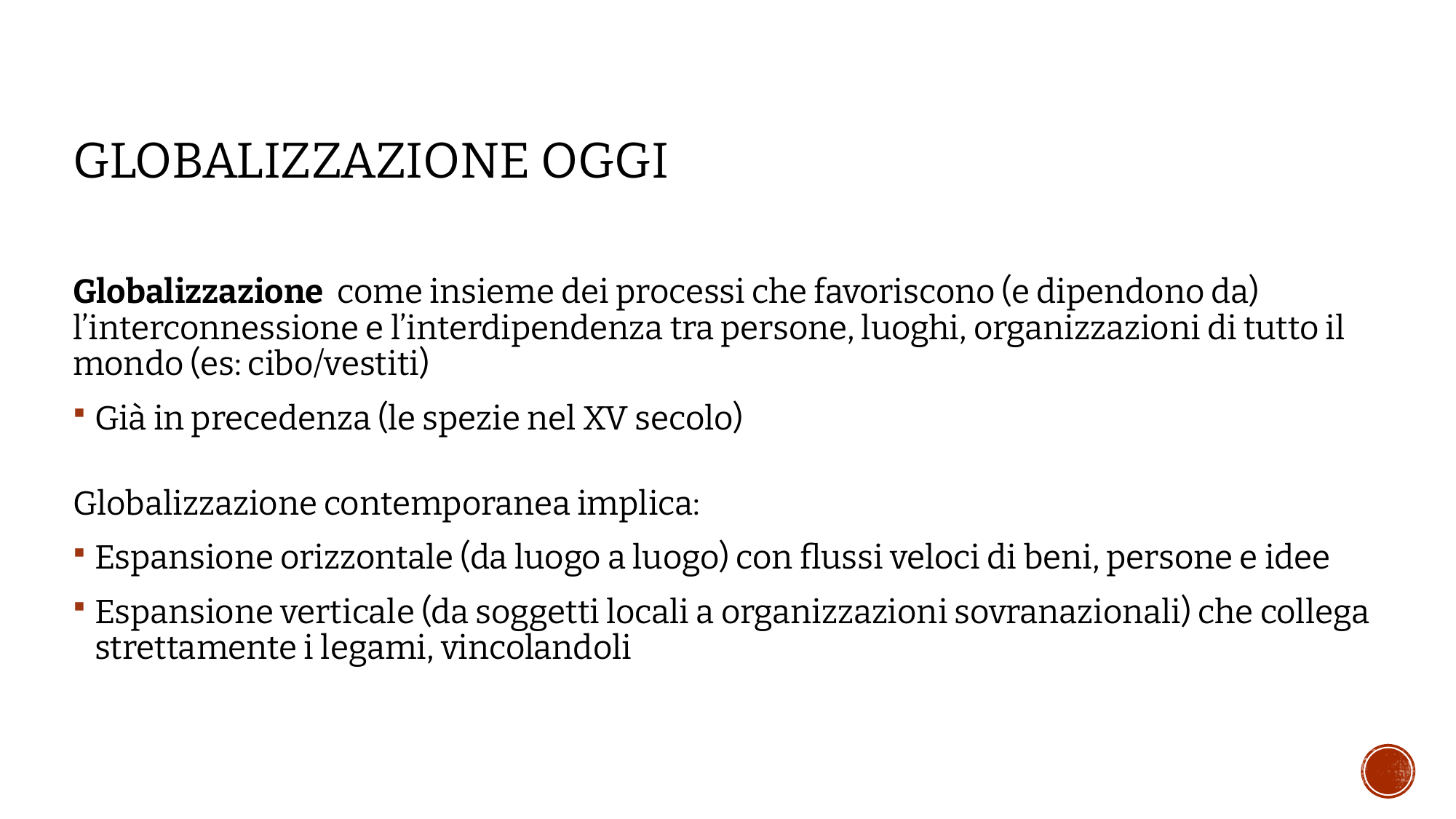

# Globalizzazione oggi
Globalizzazione  come insieme dei processi che favoriscono (e dipendono da) l’interconnessione e l’interdipendenza tra persone, luoghi, organizzazioni di tutto il mondo (es: cibo/vestiti)
Già in precedenza (le spezie nel XV secolo)

Globalizzazione contemporanea implica:
Espansione orizzontale (da luogo a luogo) con flussi veloci di beni, persone e idee
Espansione verticale (da soggetti locali a organizzazioni sovranazionali) che collega strettamente i legami, vincolandoli